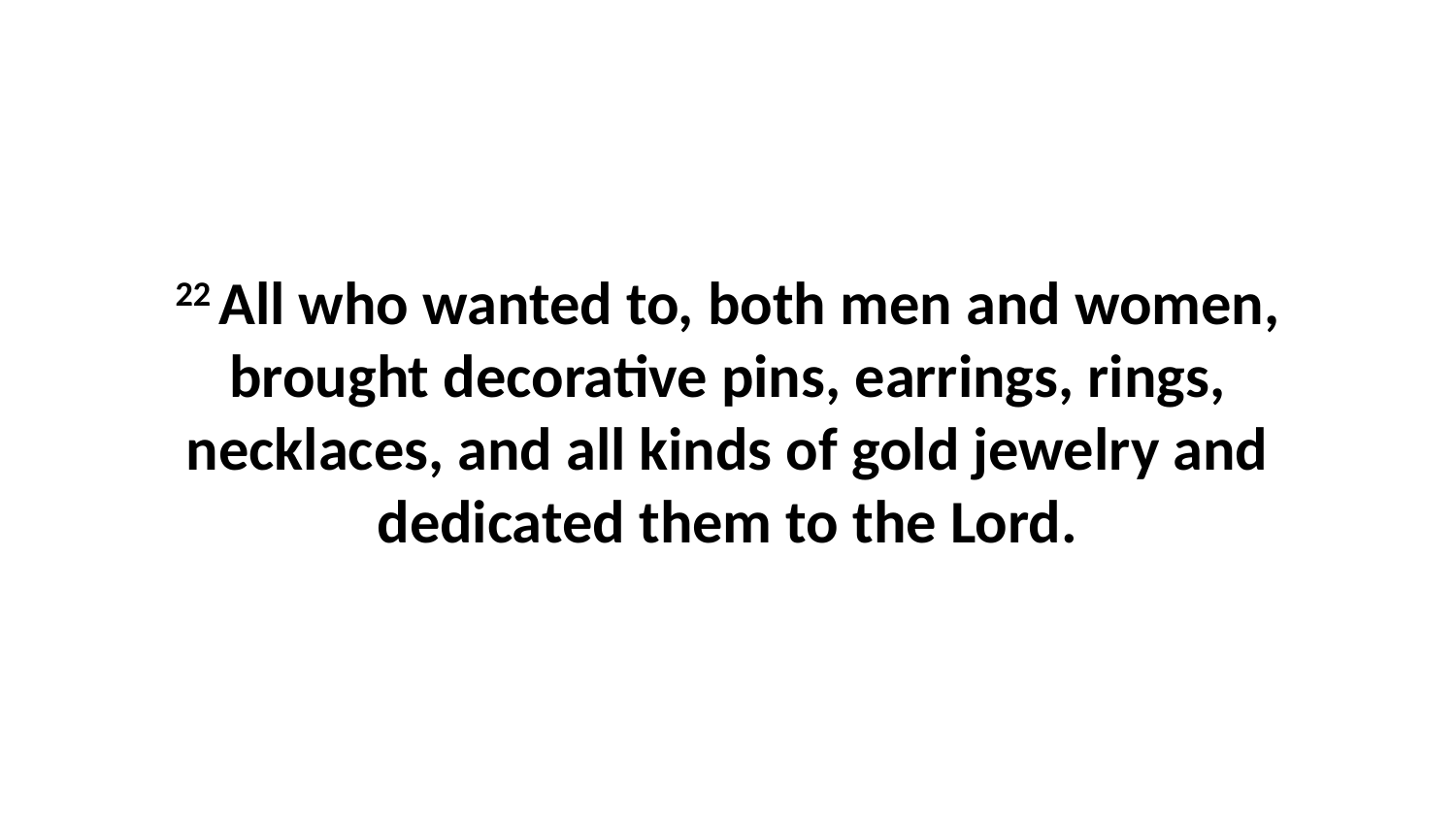

22 All who wanted to, both men and women, brought decorative pins, earrings, rings, necklaces, and all kinds of gold jewelry and dedicated them to the Lord.